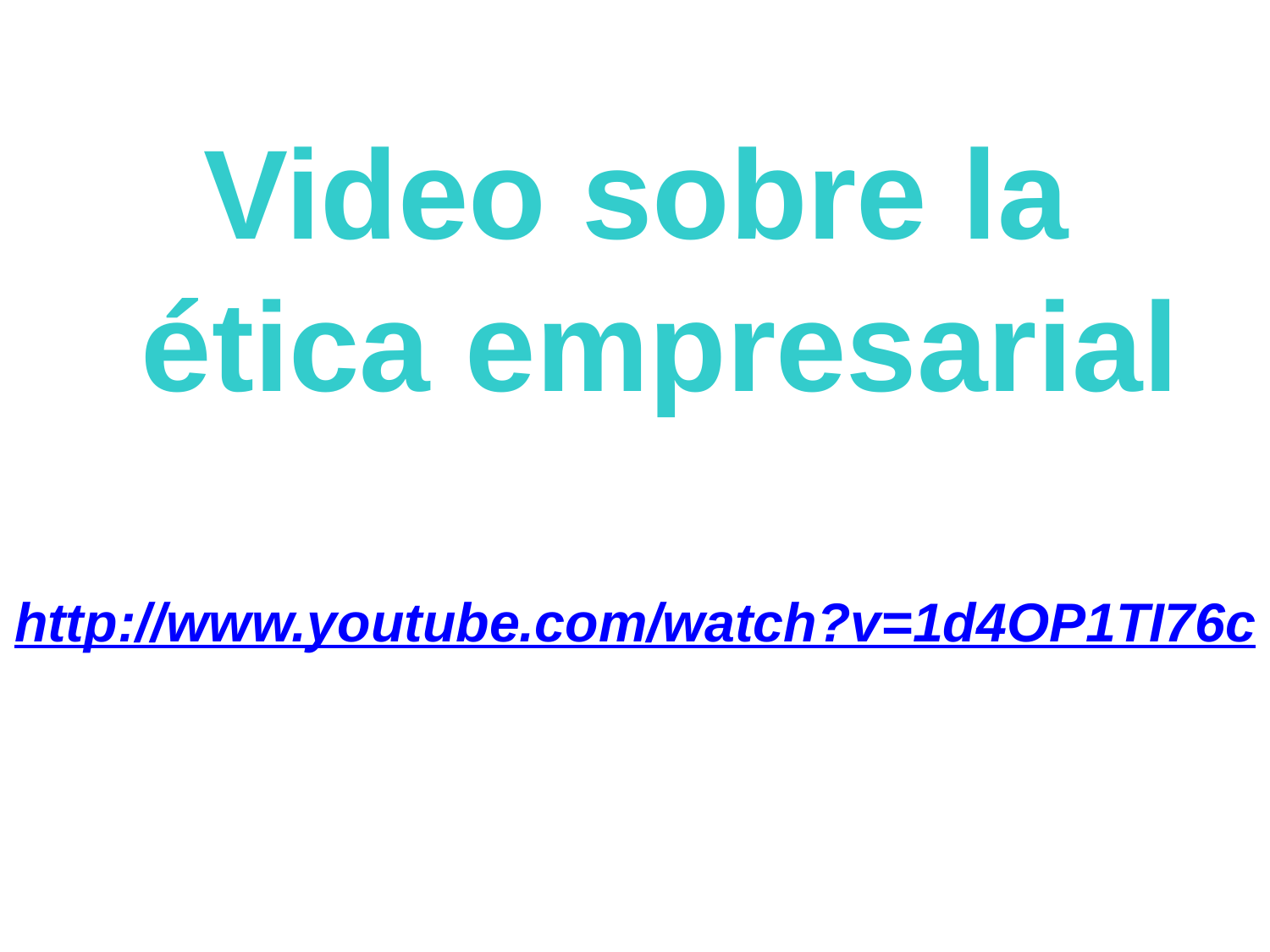

Video sobre la ética empresarial
# http://www.youtube.com/watch?v=1d4OP1TI76c